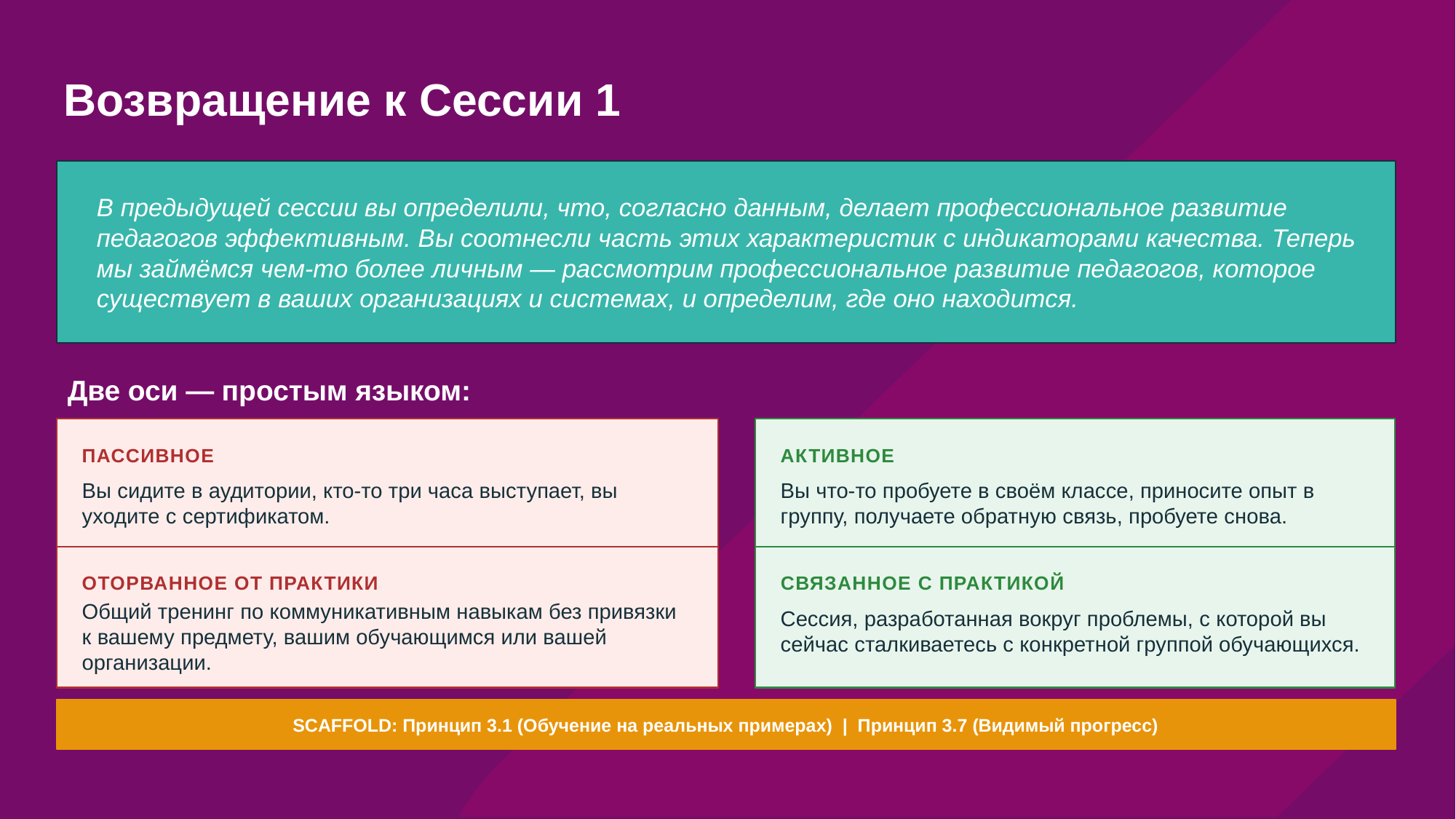

# Возвращение к Сессии 1

В предыдущей сессии вы определили, что, согласно данным, делает профессиональное развитие педагогов эффективным. Вы соотнесли часть этих характеристик с индикаторами качества. Теперь мы займёмся чем-то более личным — рассмотрим профессиональное развитие педагогов, которое существует в ваших организациях и системах, и определим, где оно находится.
Две оси — простым языком:

ПАССИВНОЕ
АКТИВНОЕ
Вы сидите в аудитории, кто-то три часа выступает, вы уходите с сертификатом.
Вы что-то пробуете в своём классе, приносите опыт в группу, получаете обратную связь, пробуете снова.

ОТОРВАННОЕ ОТ ПРАКТИКИ
СВЯЗАННОЕ С ПРАКТИКОЙ
Сессия, разработанная вокруг проблемы, с которой вы сейчас сталкиваетесь с конкретной группой обучающихся.
Общий тренинг по коммуникативным навыкам без привязки к вашему предмету, вашим обучающимся или вашей организации.

SCAFFOLD: Принцип 3.1 (Обучение на реальных примерах)  |  Принцип 3.7 (Видимый прогресс)